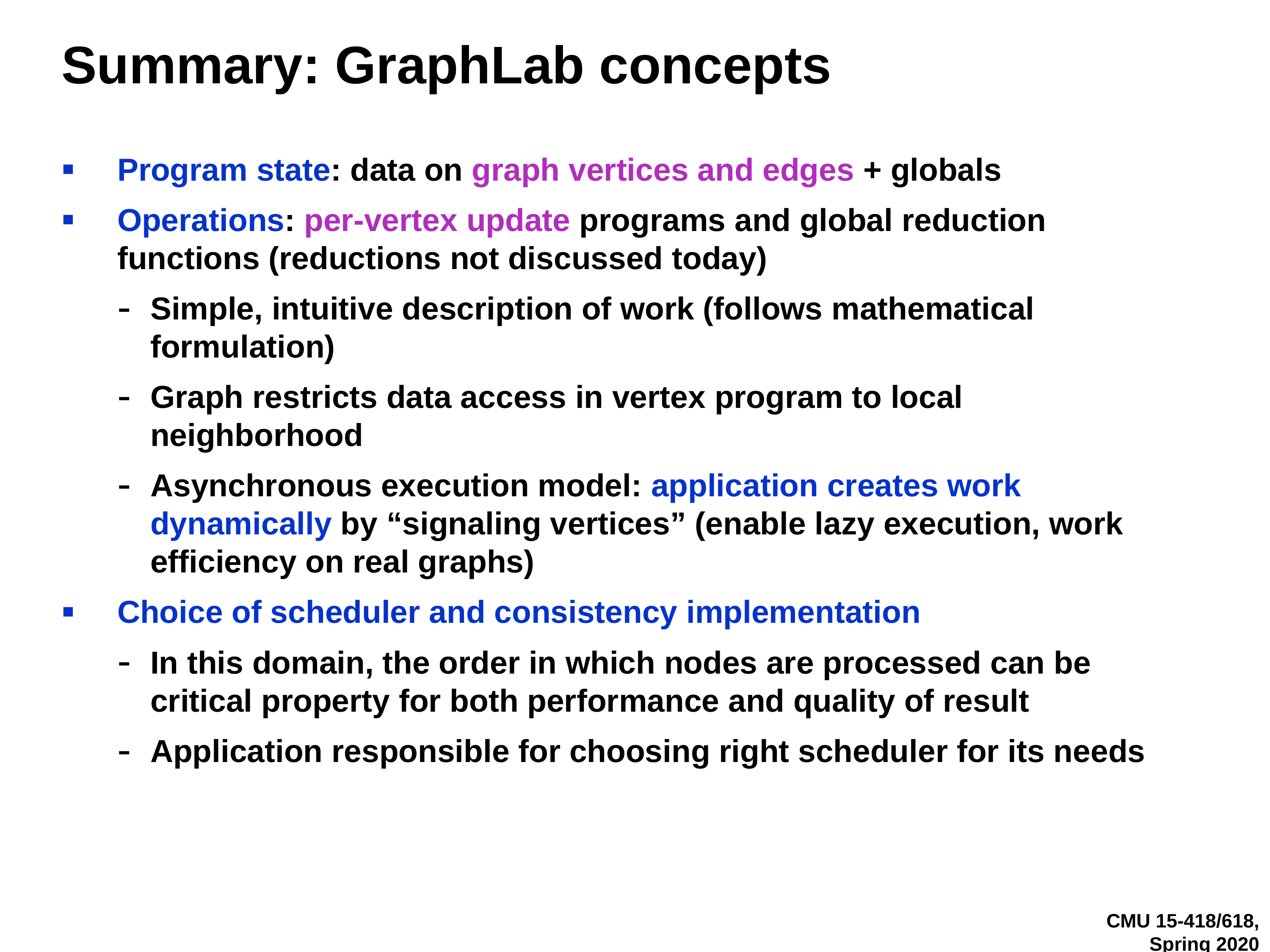

# Summary: GraphLab concepts
Program state: data on graph vertices and edges + globals
Operations: per-vertex update programs and global reduction functions (reductions not discussed today)
Simple, intuitive description of work (follows mathematical formulation)
Graph restricts data access in vertex program to local neighborhood
Asynchronous execution model: application creates work dynamically by “signaling vertices” (enable lazy execution, work efficiency on real graphs)
Choice of scheduler and consistency implementation
In this domain, the order in which nodes are processed can be critical property for both performance and quality of result
Application responsible for choosing right scheduler for its needs